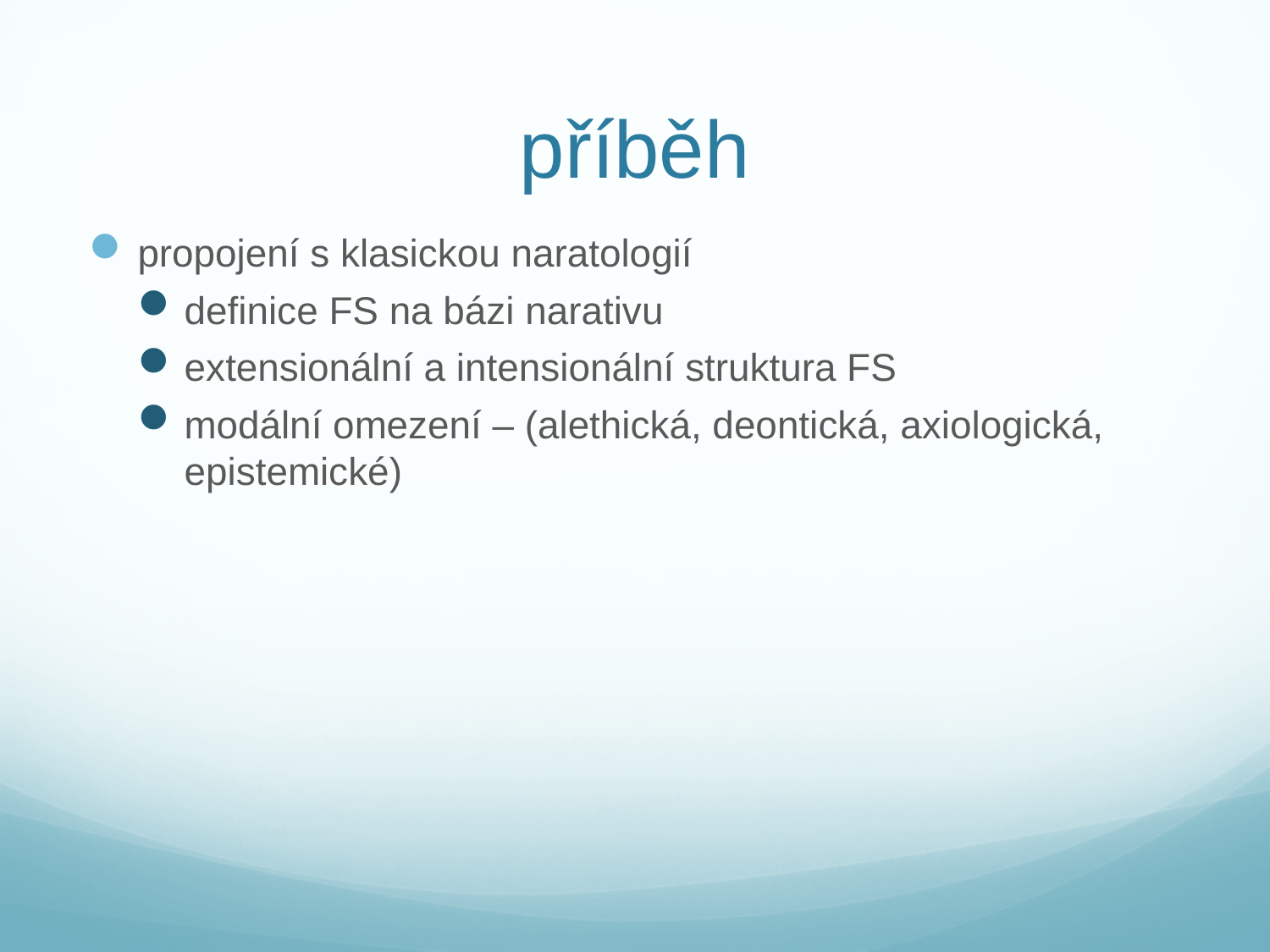

# příběh
propojení s klasickou naratologií
definice FS na bázi narativu
extensionální a intensionální struktura FS
modální omezení – (alethická, deontická, axiologická, epistemické)